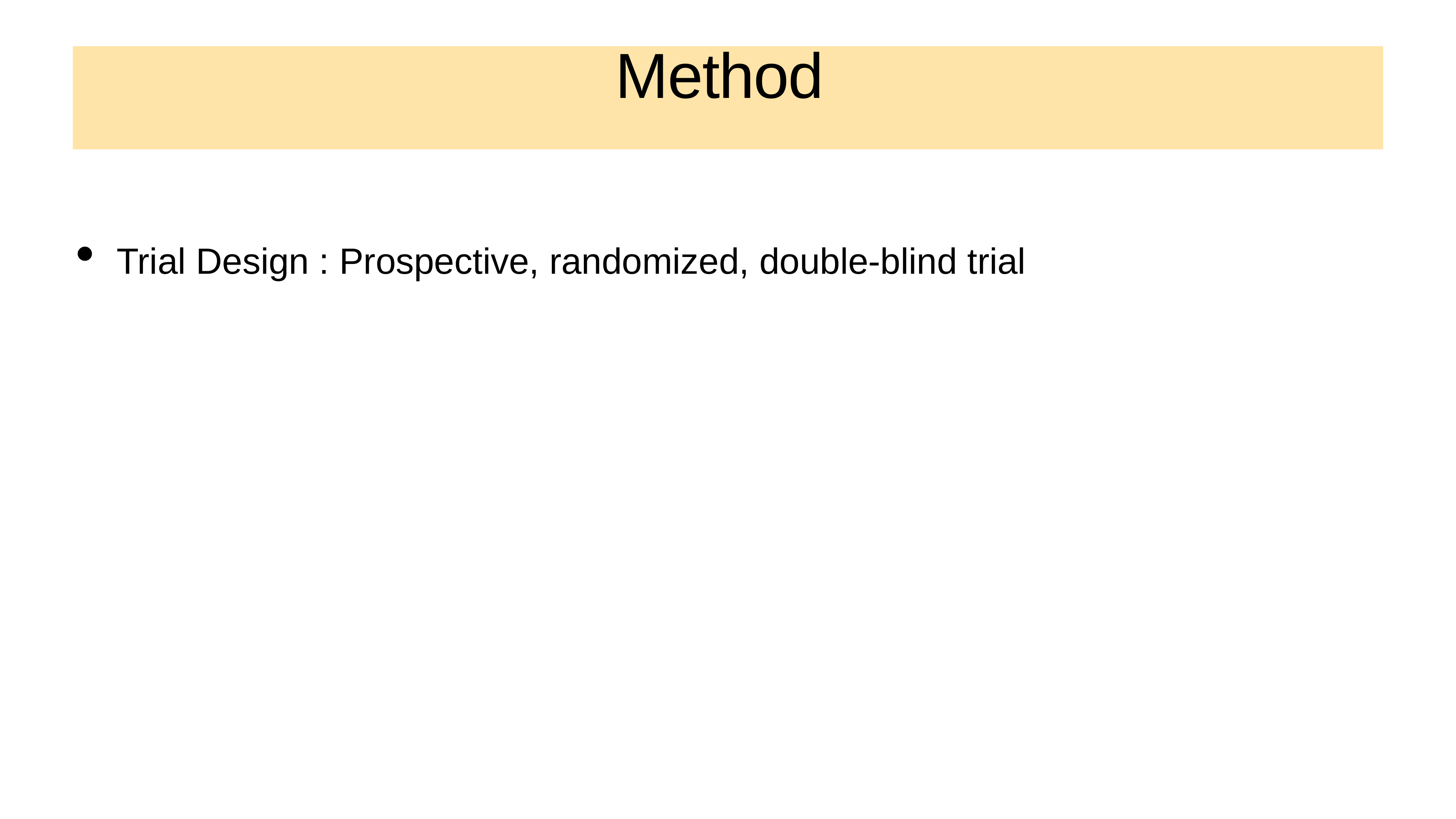

# Method

Trial Design : Prospective, randomized, double-blind trial